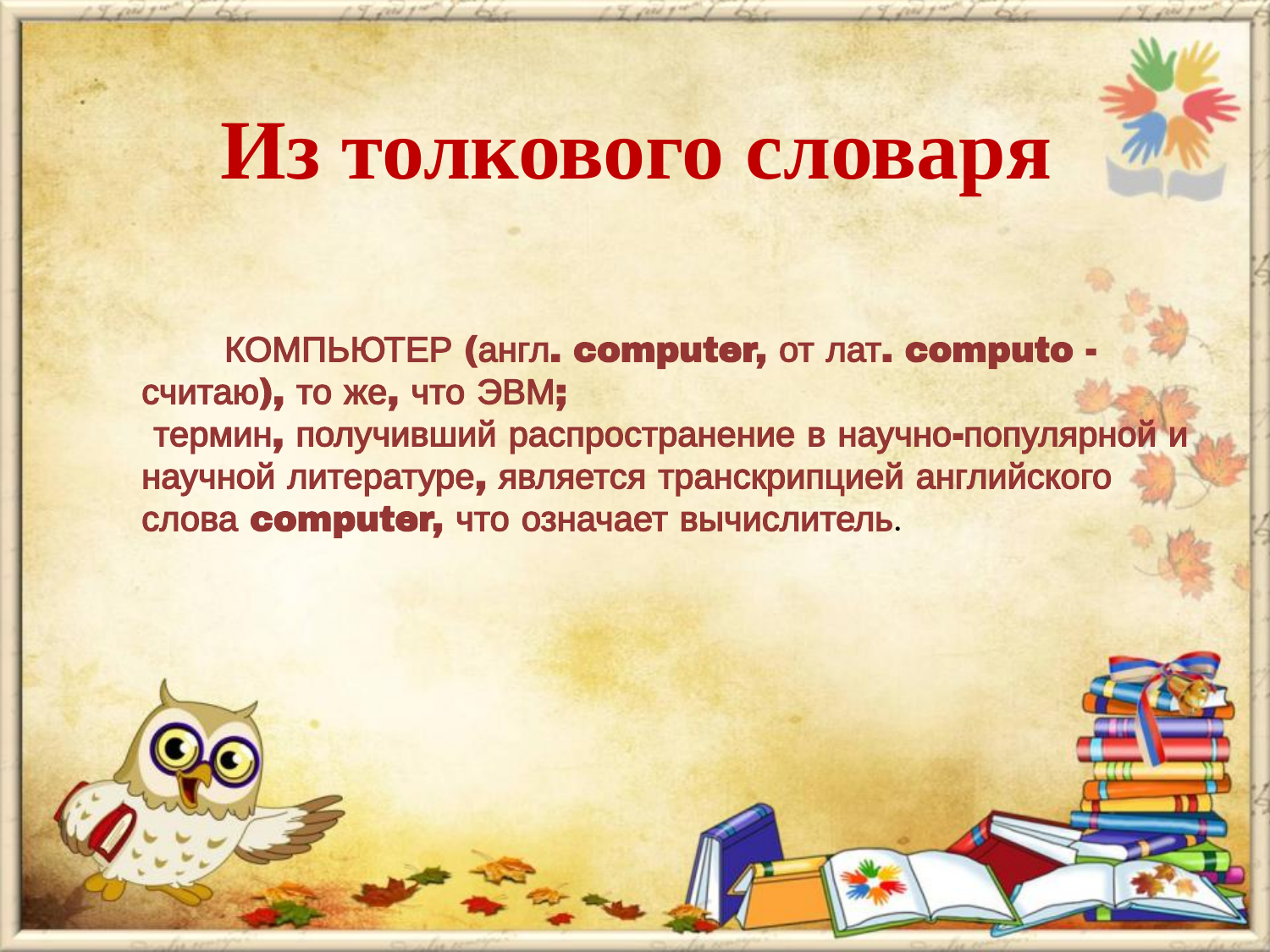

# Из толкового словаря
       КОМПЬЮТЕР (англ. computer, от лат. computo - считаю), то же, что ЭВМ;
 термин, получивший распространение в научно-популярной и научной литературе, является транскрипцией английского слова computer, что означает вычислитель.